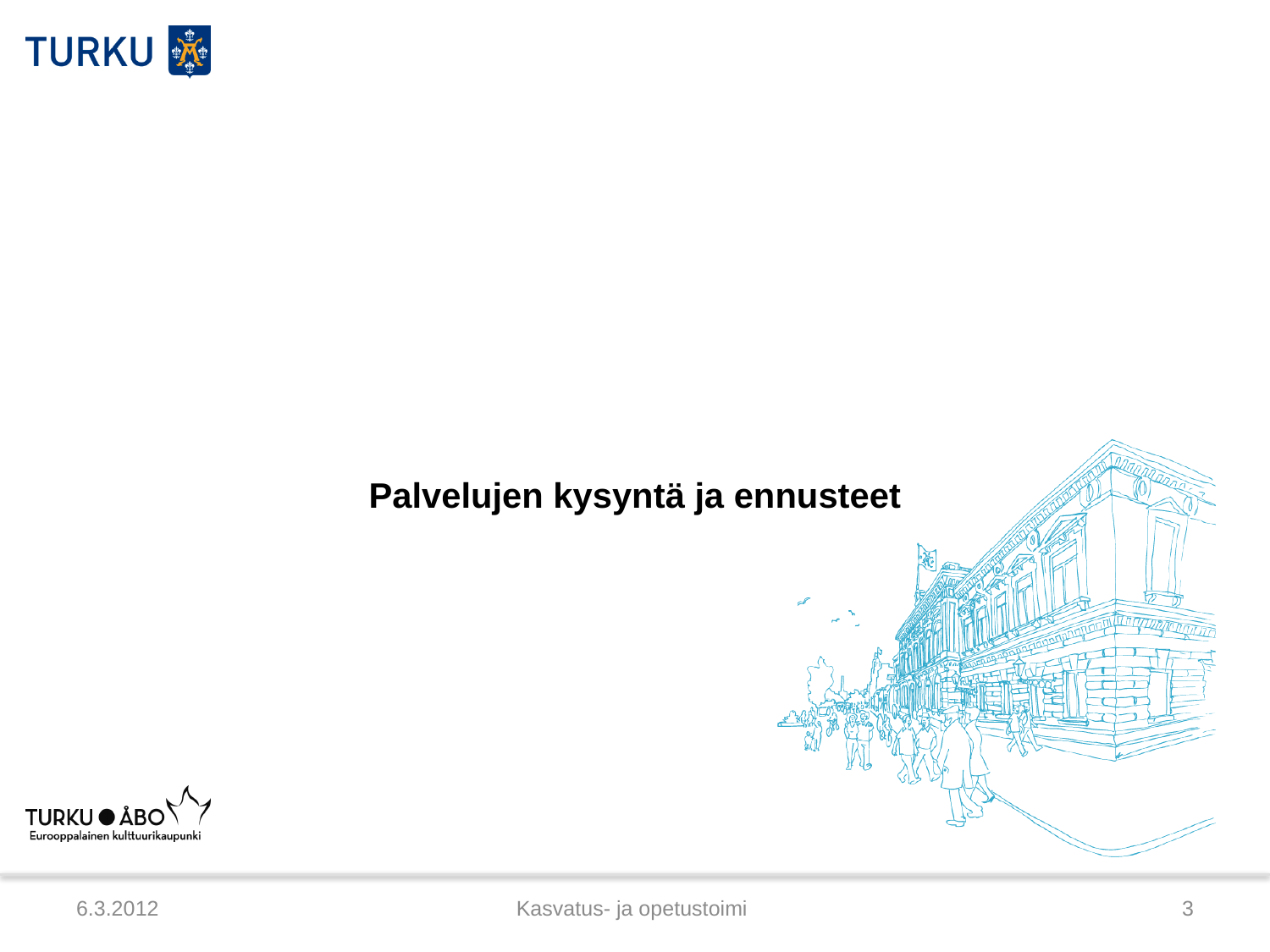

Palvelujen kysyntä ja ennusteet
6.3.2012
Kasvatus- ja opetustoimi
3